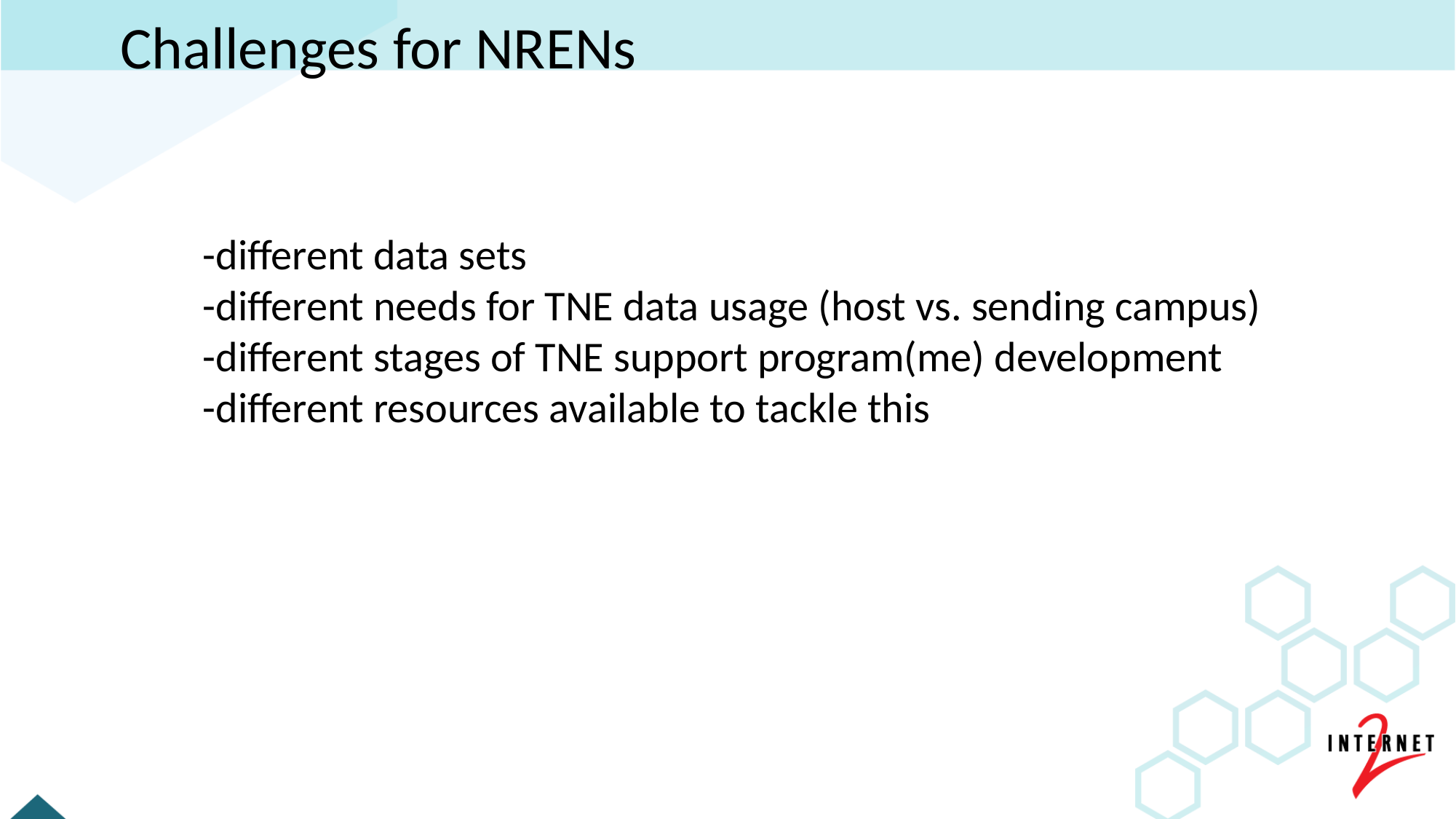

# Challenges for NRENs

	-different data sets
	-different needs for TNE data usage (host vs. sending campus)
	-different stages of TNE support program(me) development
	-different resources available to tackle this